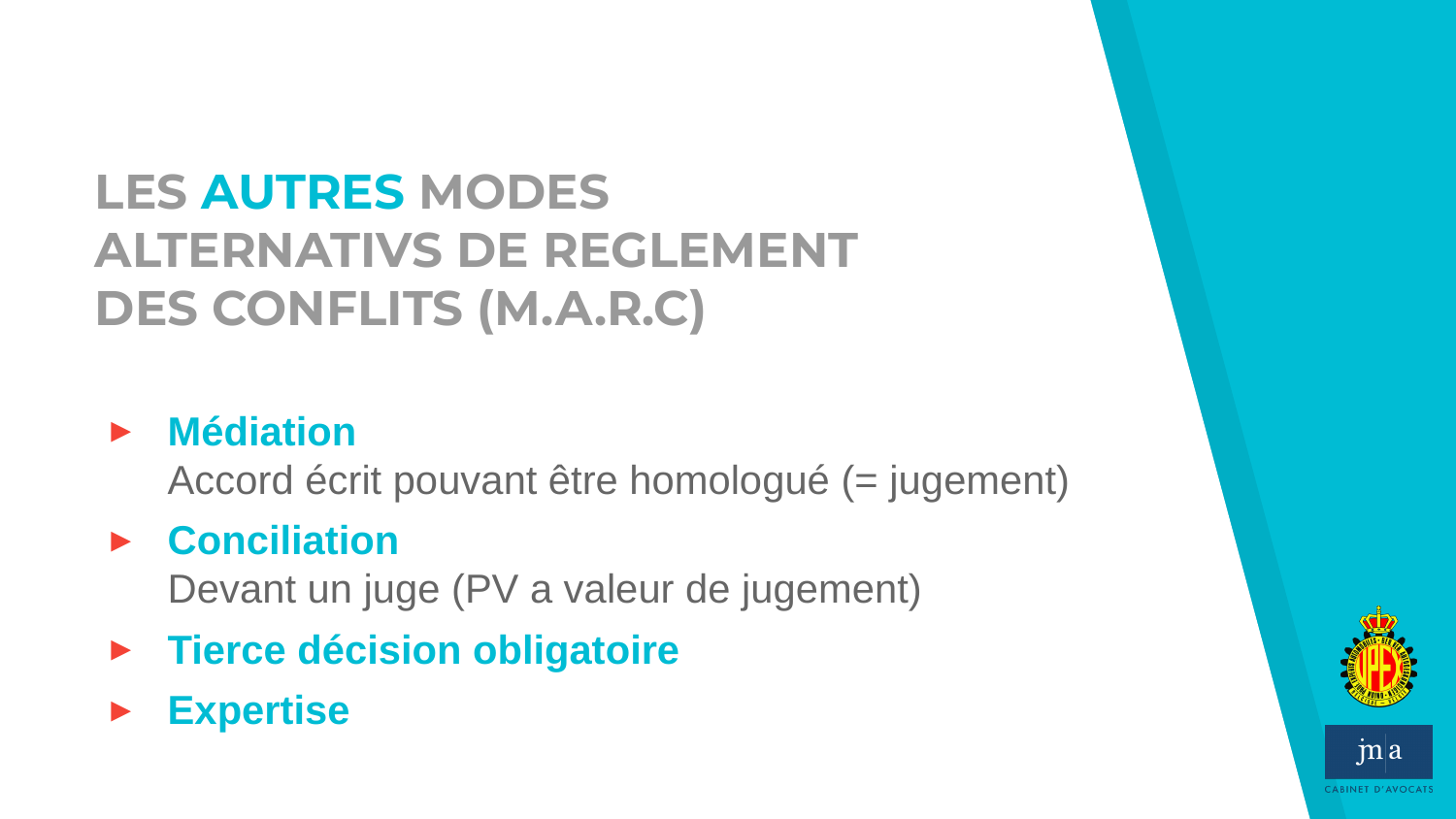

# LES AUTRES MODES ALTERNATIVS DE REGLEMENT DES CONFLITS (M.A.R.C)
Médiation
Accord écrit pouvant être homologué (= jugement)
Conciliation
Devant un juge (PV a valeur de jugement)
Tierce décision obligatoire
Expertise